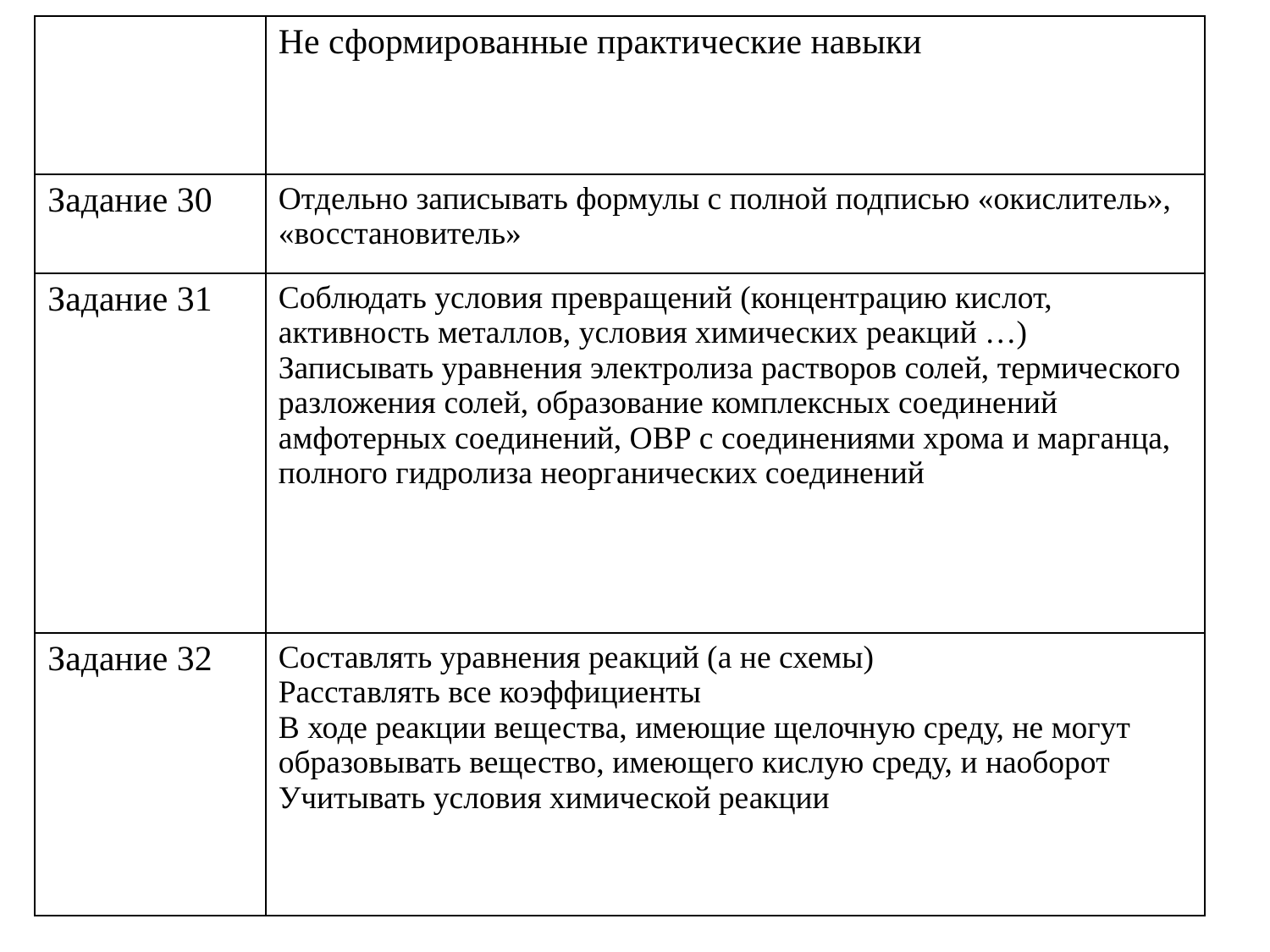

|  | Не сформированные практические навыки |
| --- | --- |
| Задание 30 | Отдельно записывать формулы с полной подписью «окислитель», «восстановитель» |
| Задание 31 | Соблюдать условия превращений (концентрацию кислот, активность металлов, условия химических реакций …) Записывать уравнения электролиза растворов солей, термического разложения солей, образование комплексных соединений амфотерных соединений, ОВР с соединениями хрома и марганца, полного гидролиза неорганических соединений |
| Задание 32 | Составлять уравнения реакций (а не схемы) Расставлять все коэффициенты В ходе реакции вещества, имеющие щелочную среду, не могут образовывать вещество, имеющего кислую среду, и наоборот Учитывать условия химической реакции |
#